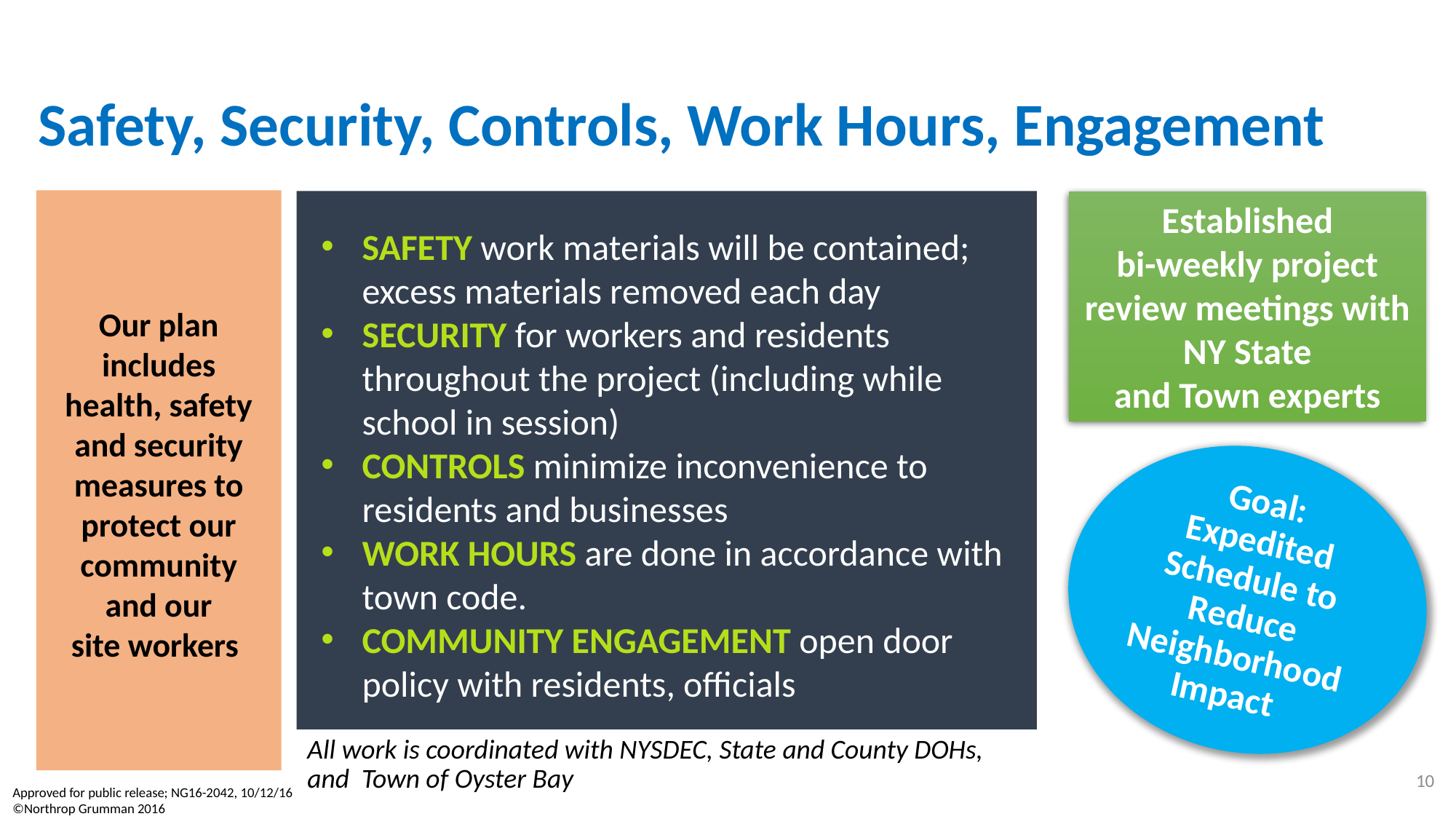

Safety, Security, Controls, Work Hours, Engagement
Our plan includes
health, safety
and security measures to
protect our community
and our
site workers
SAFETY work materials will be contained; excess materials removed each day
SECURITY for workers and residents throughout the project (including while school in session)
CONTROLS minimize inconvenience to residents and businesses
WORK HOURS are done in accordance with town code.
COMMUNITY ENGAGEMENT open door policy with residents, officials
Established
bi-weekly project review meetings with NY State
and Town experts
Goal:
Expedited Schedule to Reduce Neighborhood Impact
All work is coordinated with NYSDEC, State and County DOHs, and  Town of Oyster Bay
10
Approved for public release; NG16-2042, 10/12/16
©Northrop Grumman 2016